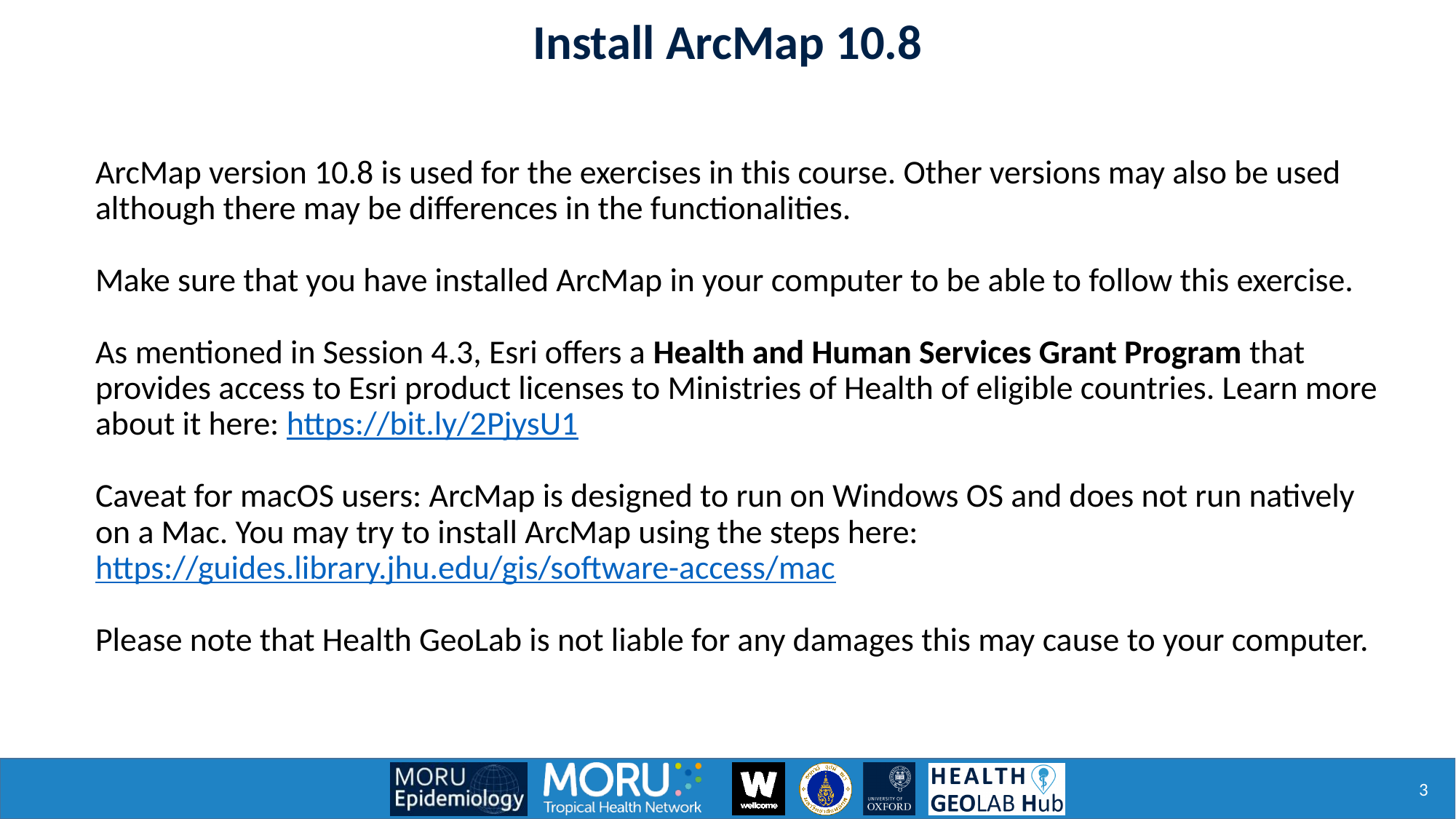

Install ArcMap 10.8
ArcMap version 10.8 is used for the exercises in this course. Other versions may also be used although there may be differences in the functionalities.

Make sure that you have installed ArcMap in your computer to be able to follow this exercise.

As mentioned in Session 4.3, Esri offers a Health and Human Services Grant Program that provides access to Esri product licenses to Ministries of Health of eligible countries. Learn more about it here: https://bit.ly/2PjysU1

Caveat for macOS users: ArcMap is designed to run on Windows OS and does not run natively on a Mac. You may try to install ArcMap using the steps here: https://guides.library.jhu.edu/gis/software-access/mac

Please note that Health GeoLab is not liable for any damages this may cause to your computer.